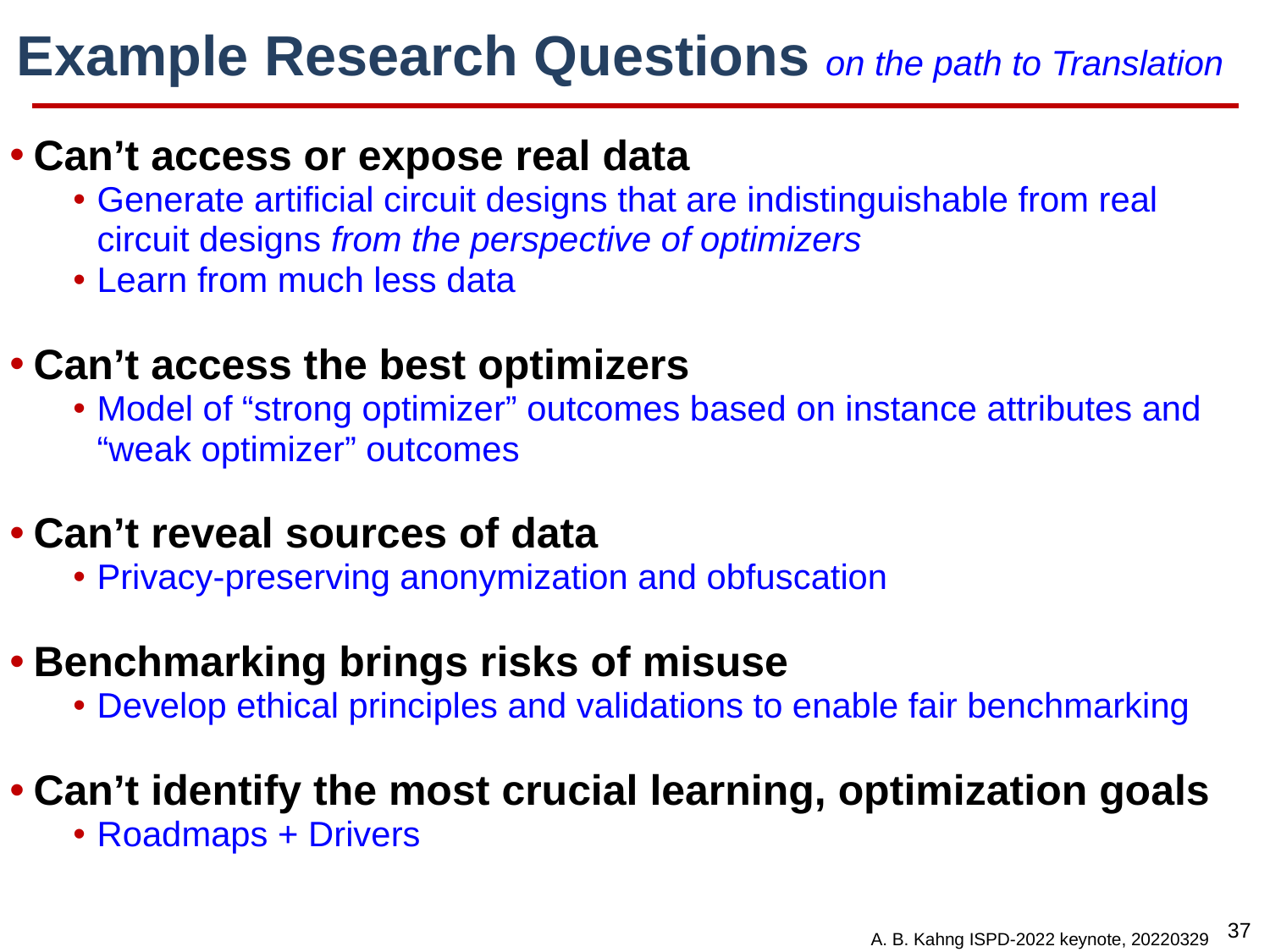

# Example Research Questions on the path to Translation
Can’t access or expose real data
Generate artificial circuit designs that are indistinguishable from real circuit designs from the perspective of optimizers
Learn from much less data

Can’t access the best optimizers
Model of “strong optimizer” outcomes based on instance attributes and “weak optimizer” outcomes

Can’t reveal sources of data
Privacy-preserving anonymization and obfuscation

Benchmarking brings risks of misuse
Develop ethical principles and validations to enable fair benchmarking

Can’t identify the most crucial learning, optimization goals
Roadmaps + Drivers